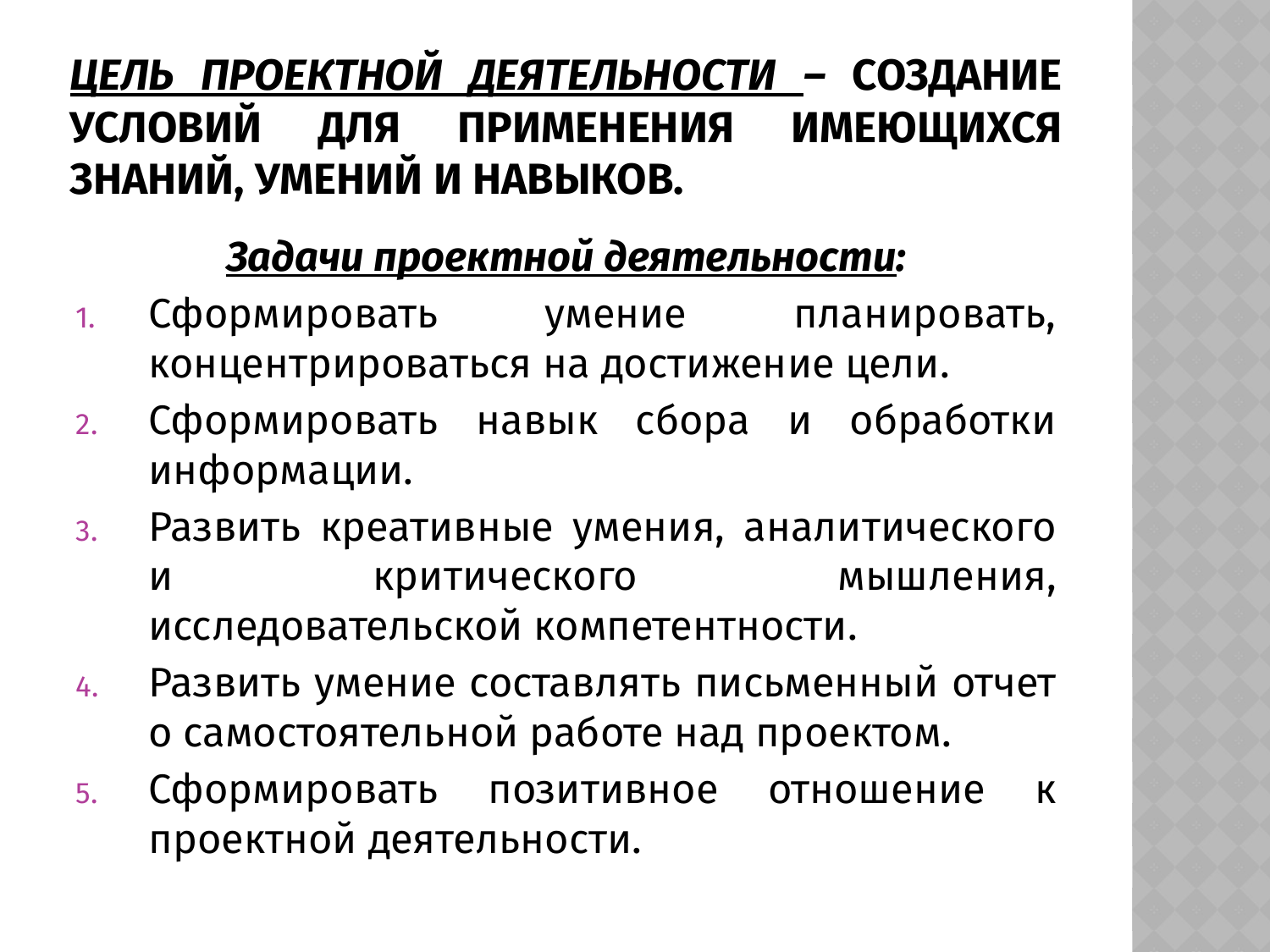

# Цель проектной деятельности – создание условий для применения имеющихся знаний, умений и навыков.
Задачи проектной деятельности:
Сформировать умение планировать, концентрироваться на достижение цели.
Сформировать навык сбора и обработки информации.
Развить креативные умения, аналитического и критического мышления, исследовательской компетентности.
Развить умение составлять письменный отчет о самостоятельной работе над проектом.
Сформировать позитивное отношение к проектной деятельности.